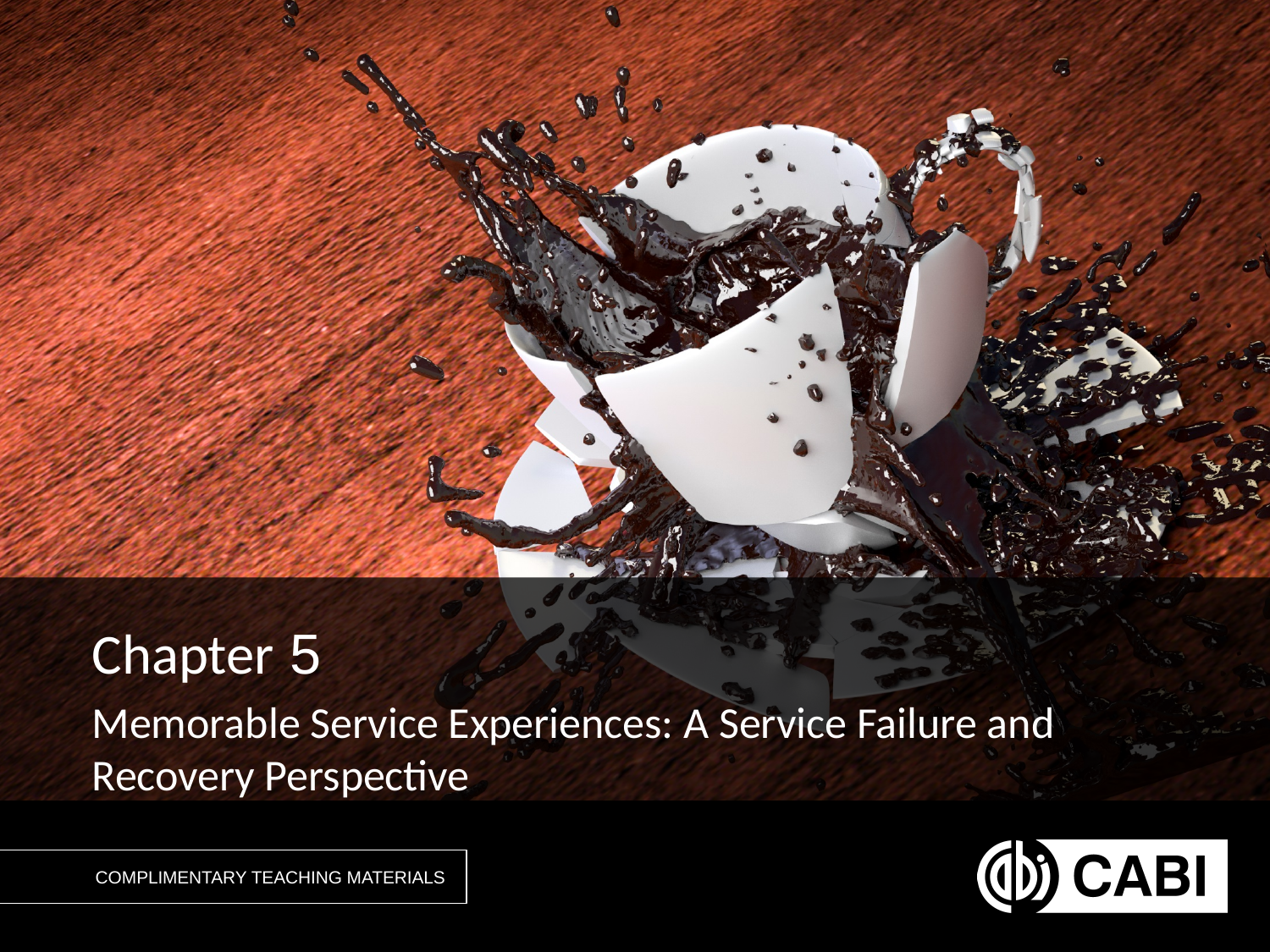

Chapter 5
Memorable Service Experiences: A Service Failure and Recovery Perspective